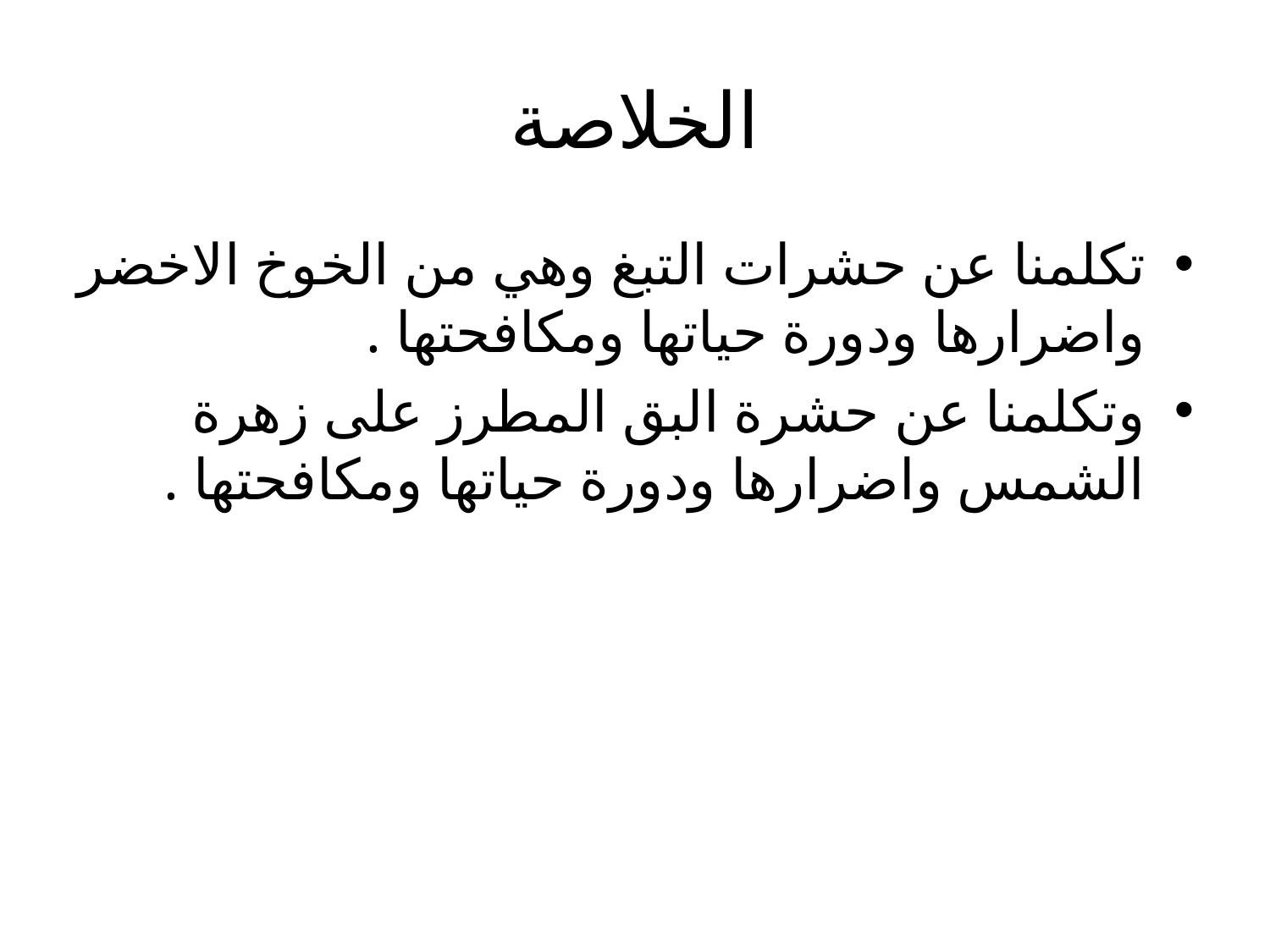

# الخلاصة
تكلمنا عن حشرات التبغ وهي من الخوخ الاخضر واضرارها ودورة حياتها ومكافحتها .
وتكلمنا عن حشرة البق المطرز على زهرة الشمس واضرارها ودورة حياتها ومكافحتها .